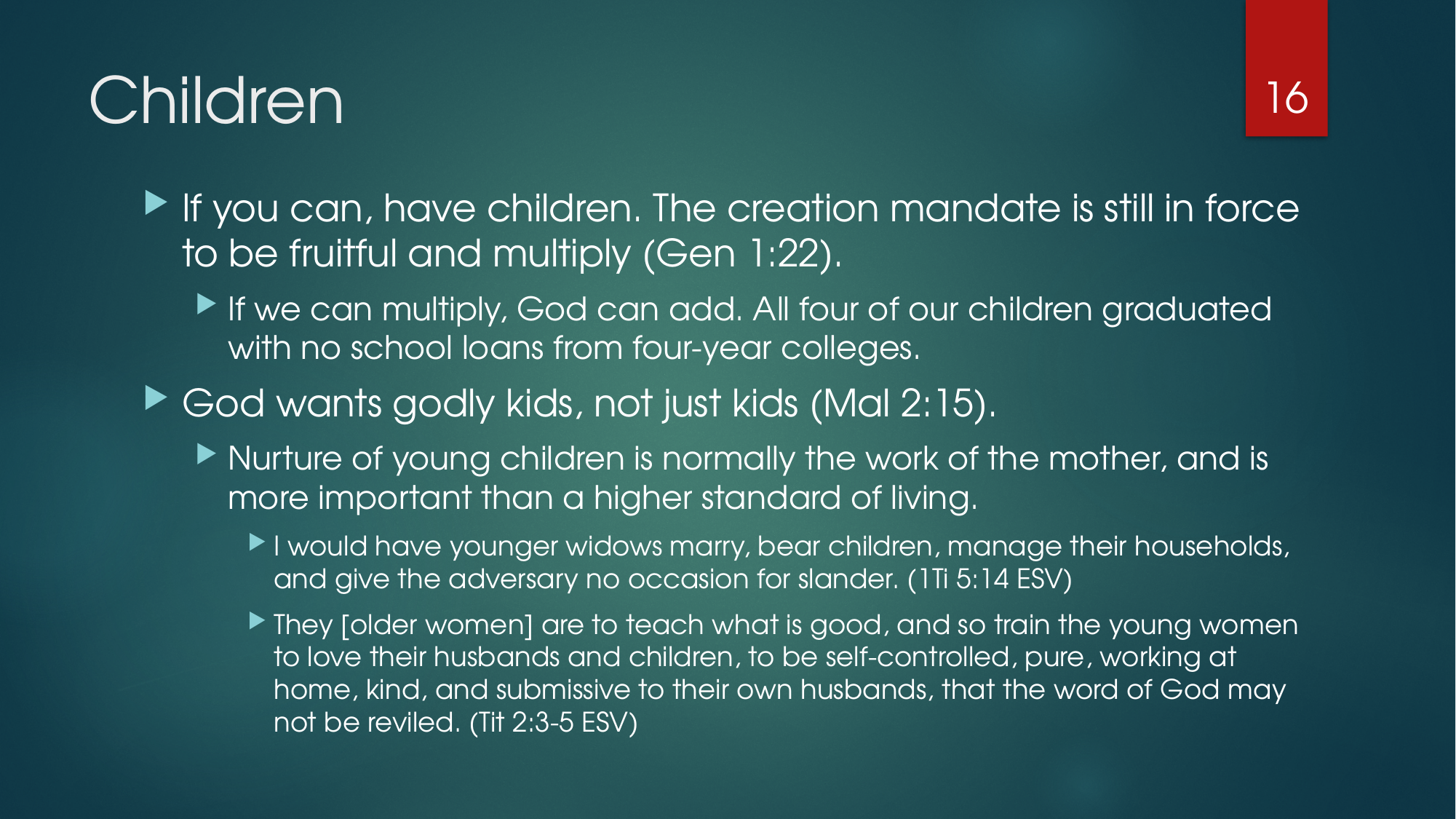

16
# Children
If you can, have children. The creation mandate is still in force to be fruitful and multiply (Gen 1:22).
If we can multiply, God can add. All four of our children graduated with no school loans from four-year colleges.
God wants godly kids, not just kids (Mal 2:15).
Nurture of young children is normally the work of the mother, and is  more important than a higher standard of living.
I would have younger widows marry, bear children, manage their households, and give the adversary no occasion for slander. (1Ti 5:14 ESV)
They [older women] are to teach what is good, and so train the young women to love their husbands and children, to be self-controlled, pure, working at home, kind, and submissive to their own husbands, that the word of God may not be reviled. (Tit 2:3-5 ESV)